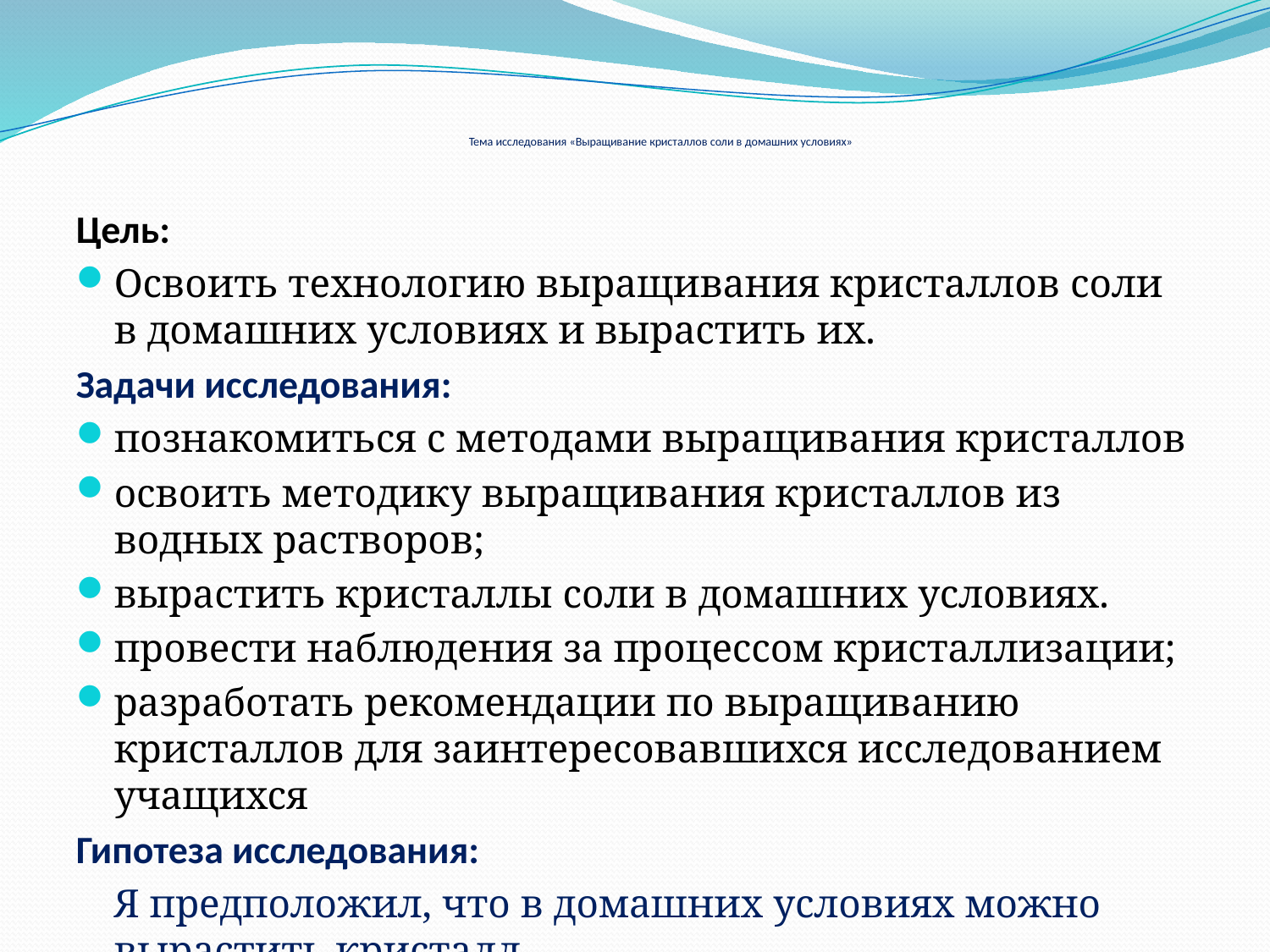

# Тема исследования «Выращивание кристаллов соли в домашних условиях»
Цель:
Освоить технологию выращивания кристаллов соли в домашних условиях и вырастить их.
Задачи исследования:
познакомиться с методами выращивания кристаллов
освоить методику выращивания кристаллов из водных растворов;
вырастить кристаллы соли в домашних условиях.
провести наблюдения за процессом кристаллизации;
разработать рекомендации по выращиванию кристаллов для заинтересовавшихся исследованием учащихся
Гипотеза исследования:
	Я предположил, что в домашних условиях можно вырастить кристалл